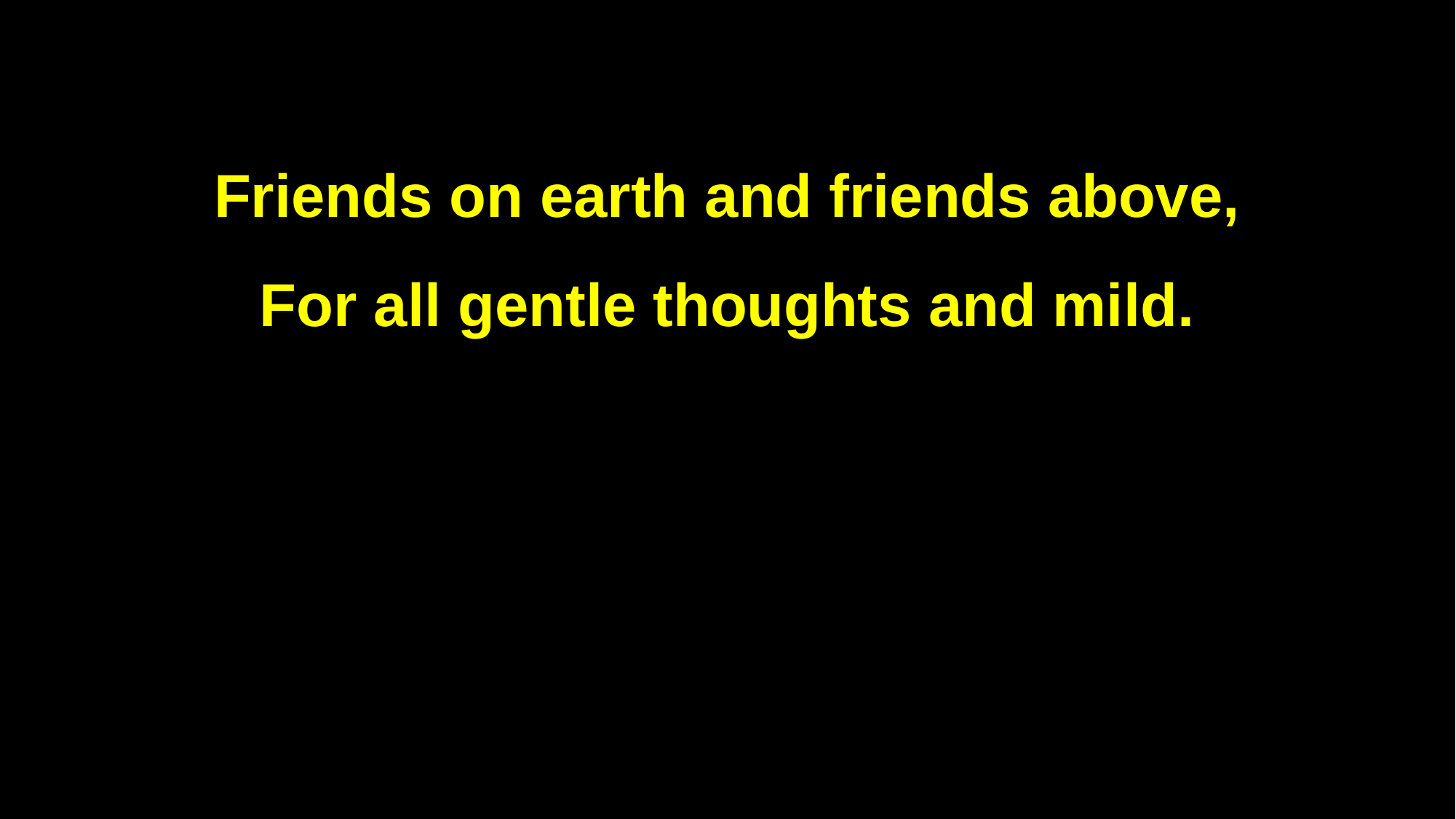

Friends on earth and friends above,
For all gentle thoughts and mild.